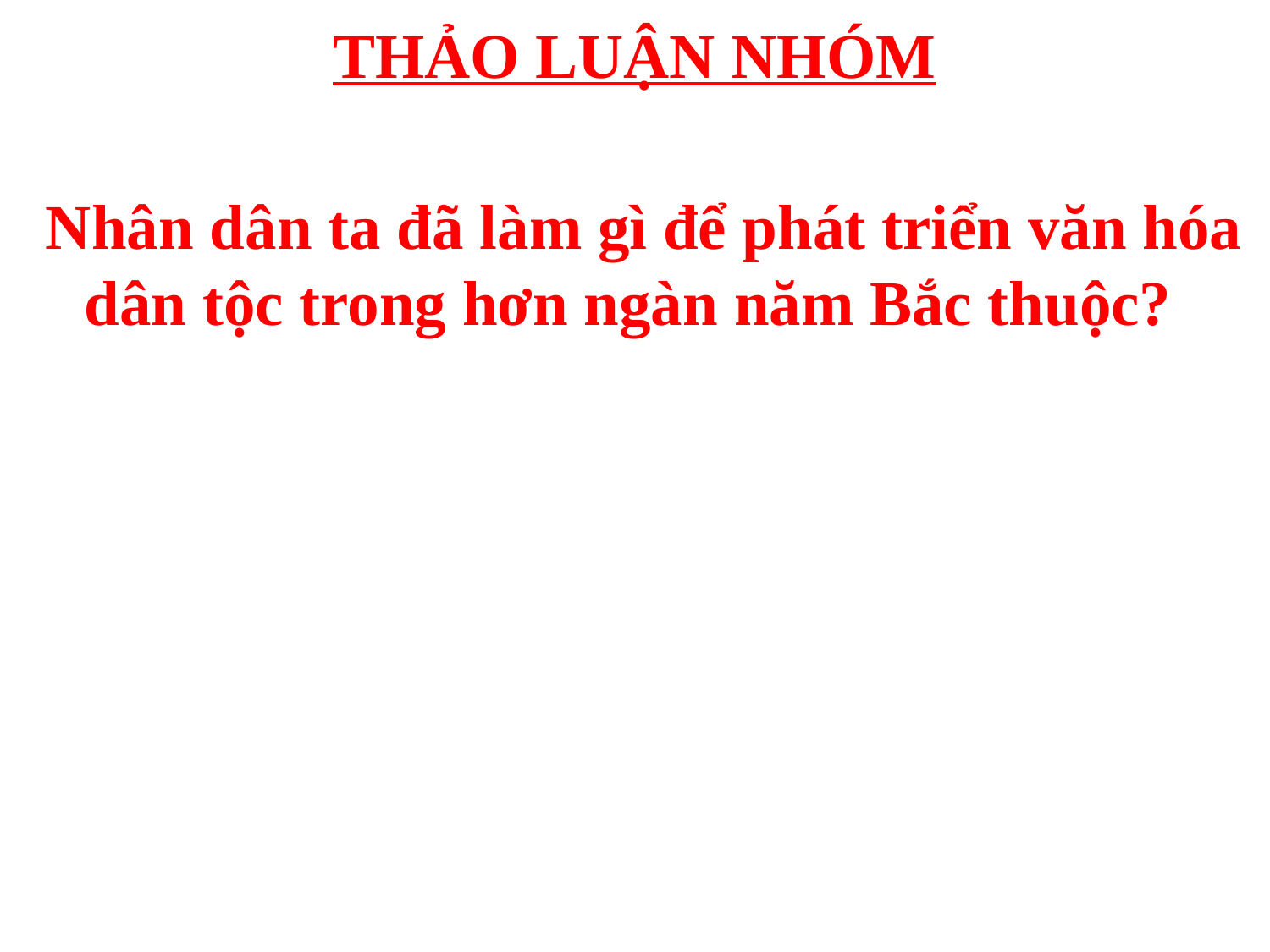

# THẢO LUẬN NHÓM

 Nhân dân ta đã làm gì để phát triển văn hóa dân tộc trong hơn ngàn năm Bắc thuộc?